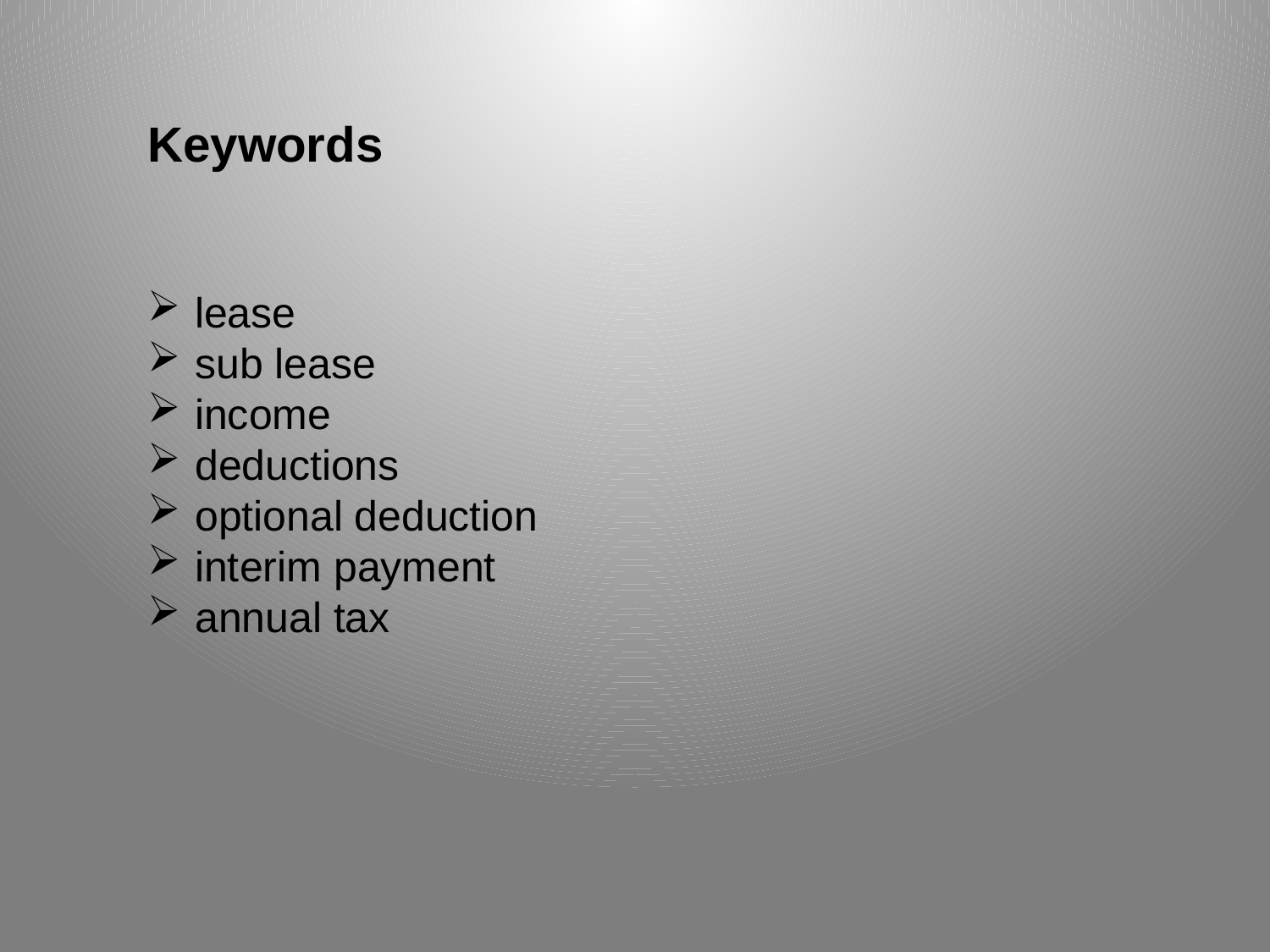

Keywords

lease
sub lease
income
deductions
optional deduction
interim payment
annual tax